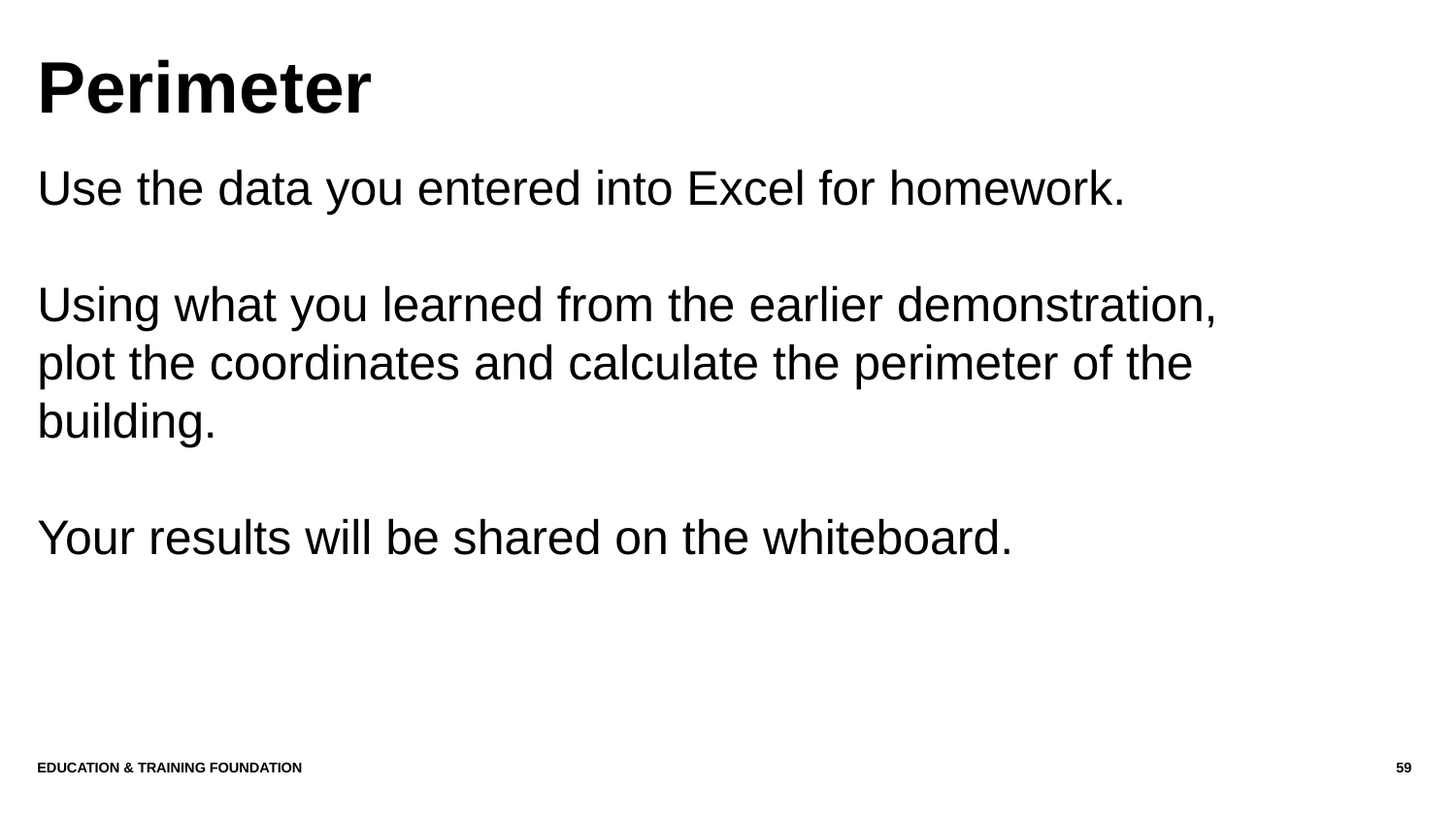

# Perimeter
Use the data you entered into Excel for homework.

Using what you learned from the earlier demonstration, plot the coordinates and calculate the perimeter of the building.

Your results will be shared on the whiteboard.
Education & Training Foundation
59